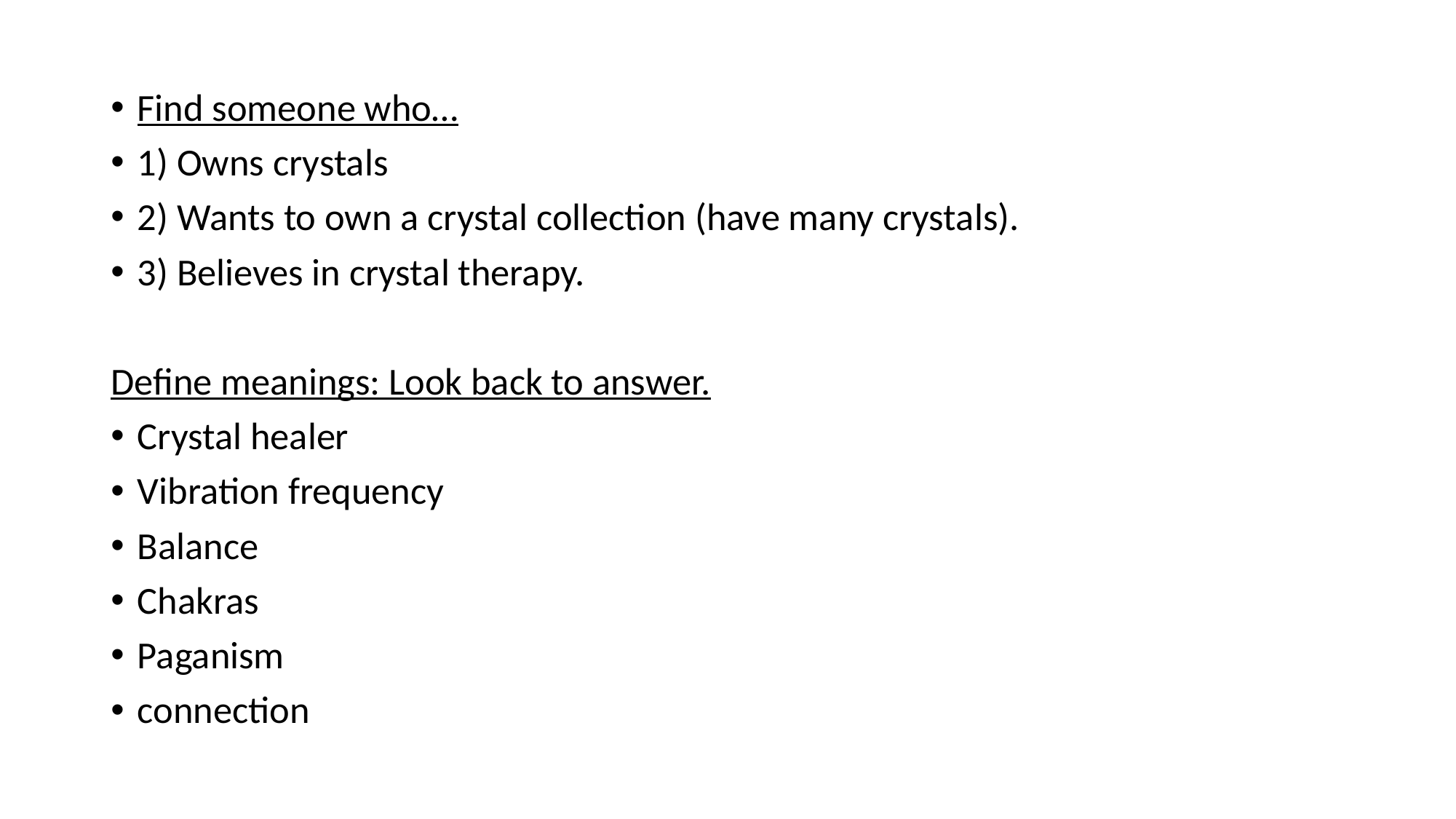

Find someone who…
1) Owns crystals
2) Wants to own a crystal collection (have many crystals).
3) Believes in crystal therapy.

Define meanings: Look back to answer.
Crystal healer
Vibration frequency
Balance
Chakras
Paganism
connection